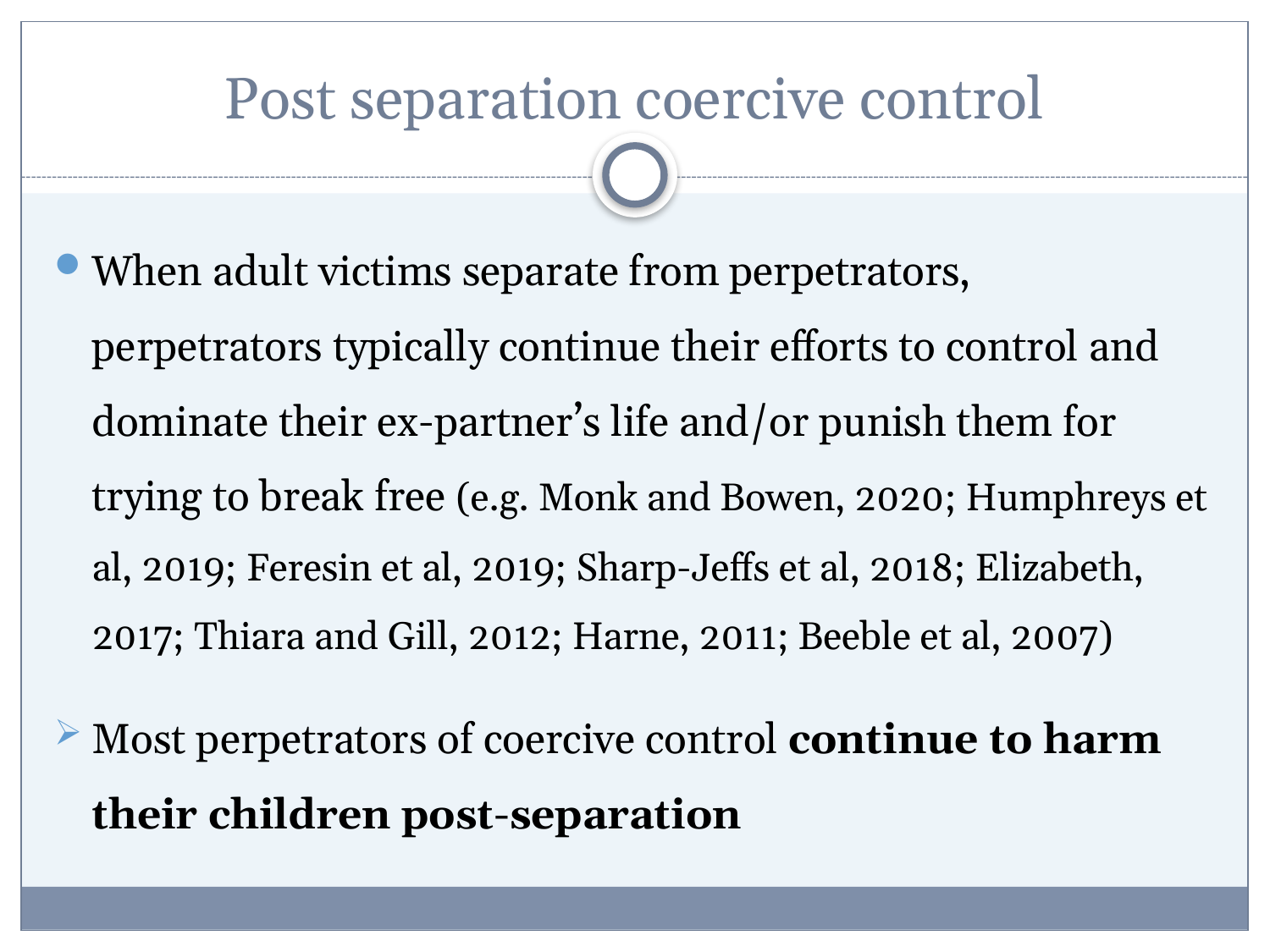

# Post separation coercive control
When adult victims separate from perpetrators, perpetrators typically continue their efforts to control and dominate their ex-partner’s life and/or punish them for trying to break free (e.g. Monk and Bowen, 2020; Humphreys et al, 2019; Feresin et al, 2019; Sharp-Jeffs et al, 2018; Elizabeth, 2017; Thiara and Gill, 2012; Harne, 2011; Beeble et al, 2007)
Most perpetrators of coercive control continue to harm their children post-separation